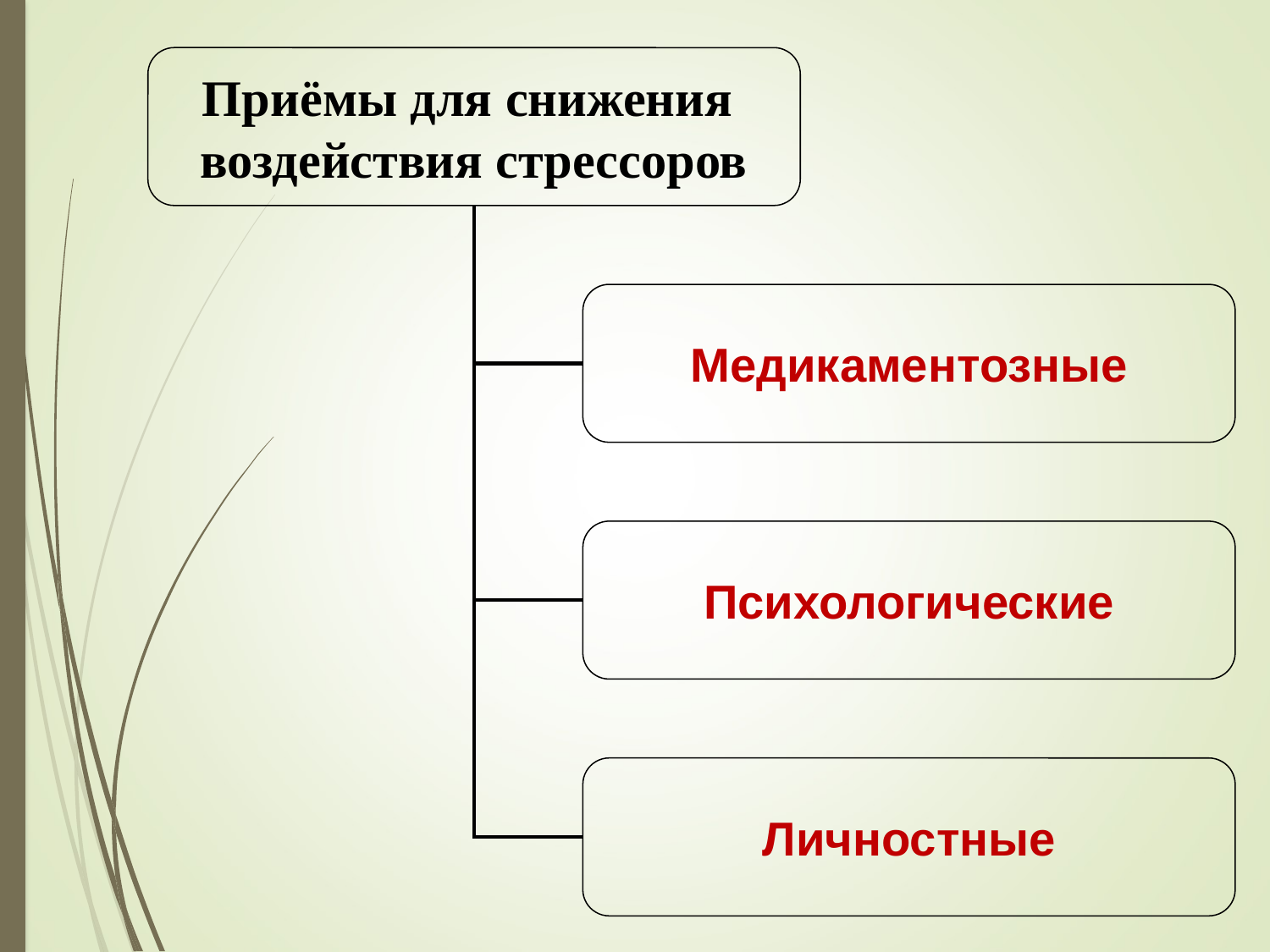

Приёмы для снижения
воздействия стрессоров
Медикаментозные
Психологические
Личностные